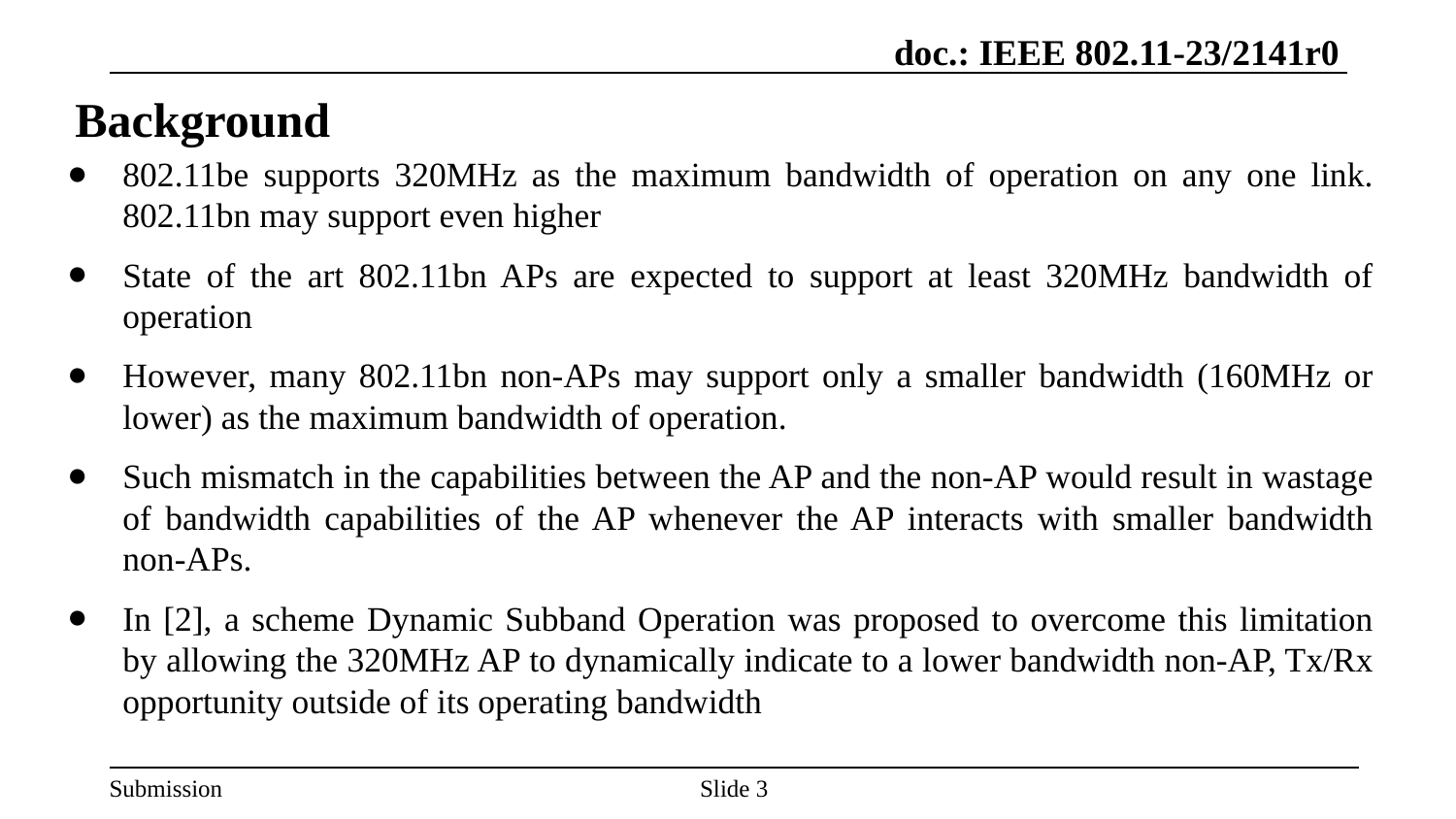

# Background
802.11be supports 320MHz as the maximum bandwidth of operation on any one link. 802.11bn may support even higher
State of the art 802.11bn APs are expected to support at least 320MHz bandwidth of operation
However, many 802.11bn non-APs may support only a smaller bandwidth (160MHz or lower) as the maximum bandwidth of operation.
Such mismatch in the capabilities between the AP and the non-AP would result in wastage of bandwidth capabilities of the AP whenever the AP interacts with smaller bandwidth non-APs.
In [2], a scheme Dynamic Subband Operation was proposed to overcome this limitation by allowing the 320MHz AP to dynamically indicate to a lower bandwidth non-AP, Tx/Rx opportunity outside of its operating bandwidth

Slide 3